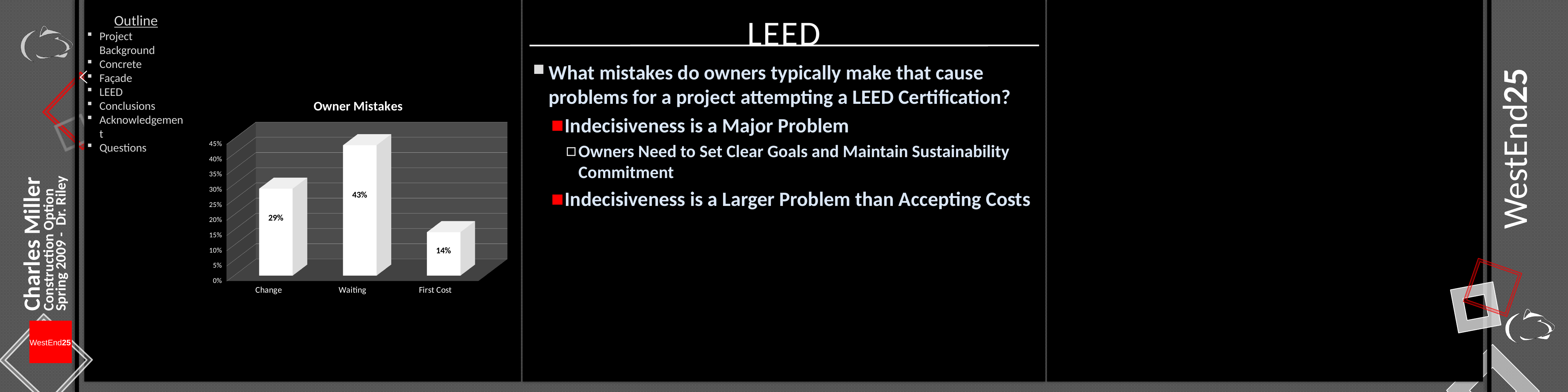

# LEED
What mistakes do owners typically make that cause problems for a project attempting a LEED Certification?
Indecisiveness is a Major Problem
Owners Need to Set Clear Goals and Maintain Sustainability Commitment
Indecisiveness is a Larger Problem than Accepting Costs

[unsupported chart]